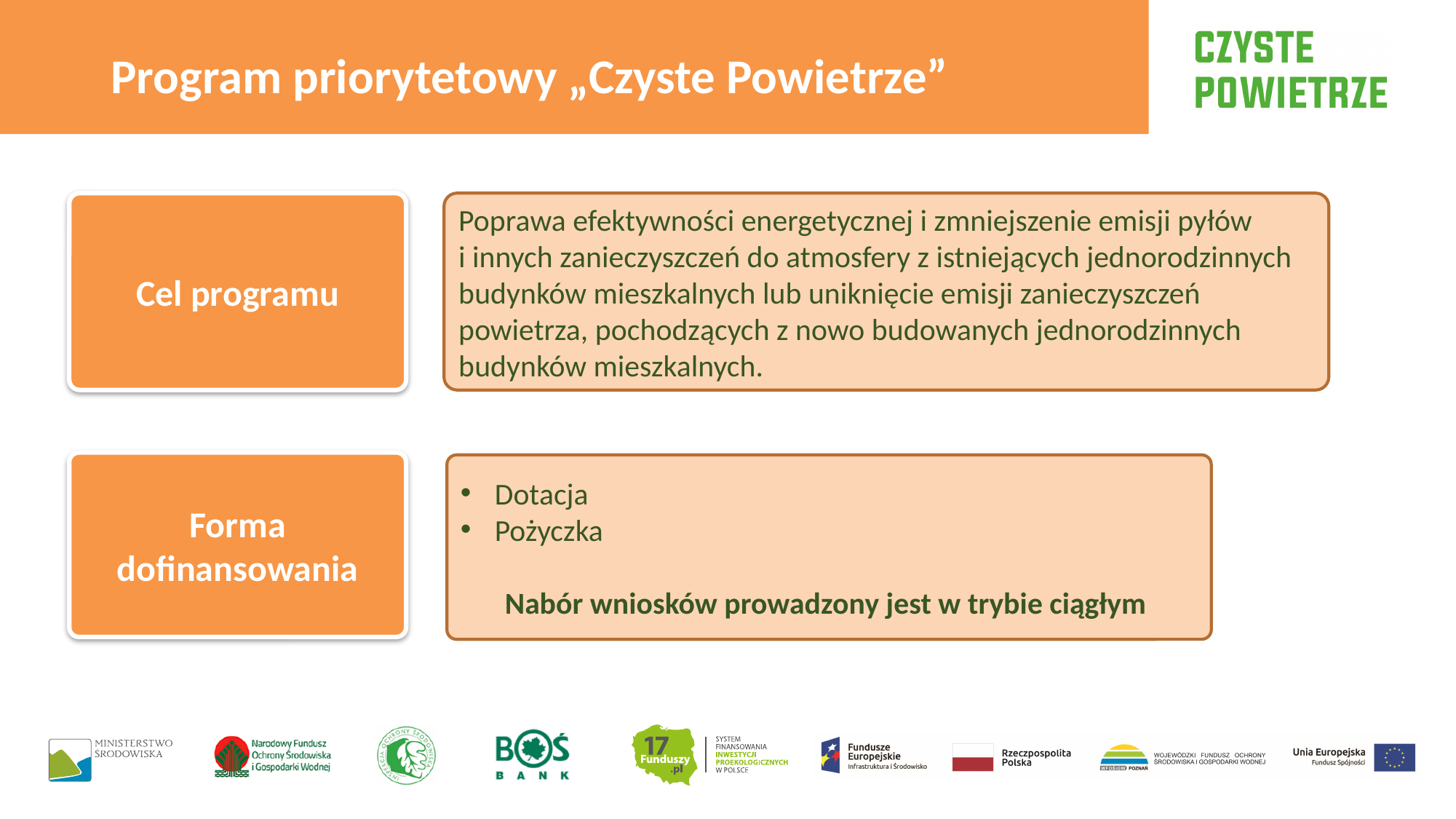

Program priorytetowy „Czyste Powietrze”
Cel programu
Poprawa efektywności energetycznej i zmniejszenie emisji pyłów
i innych zanieczyszczeń do atmosfery z istniejących jednorodzinnych budynków mieszkalnych lub uniknięcie emisji zanieczyszczeń powietrza, pochodzących z nowo budowanych jednorodzinnych budynków mieszkalnych.
Forma dofinansowania
Dotacja
Pożyczka

Nabór wniosków prowadzony jest w trybie ciągłym